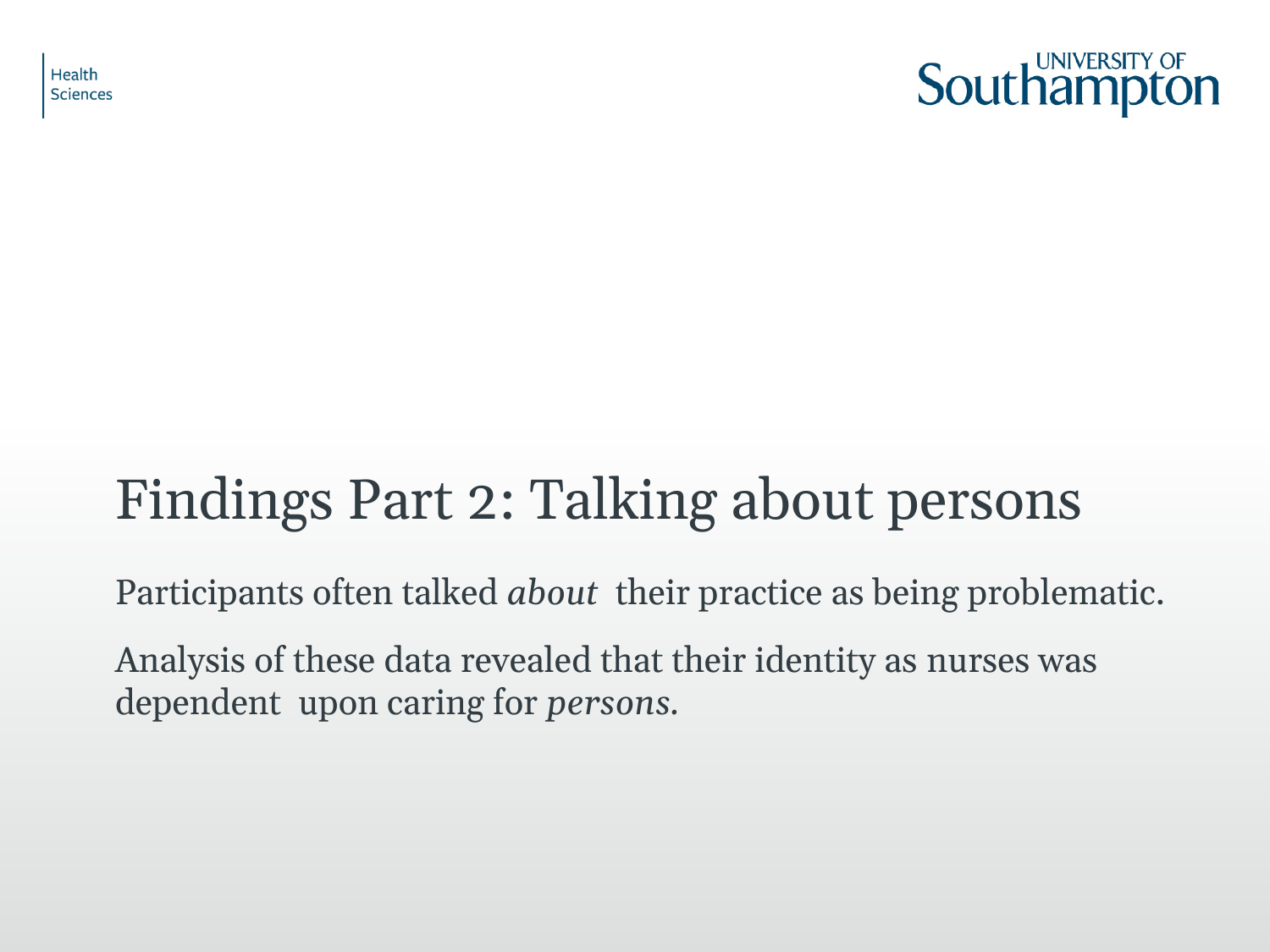

Findings Part 2: Talking about persons
Participants often talked about  their practice as being problematic.
Analysis of these data revealed that their identity as nurses was dependent  upon caring for persons.